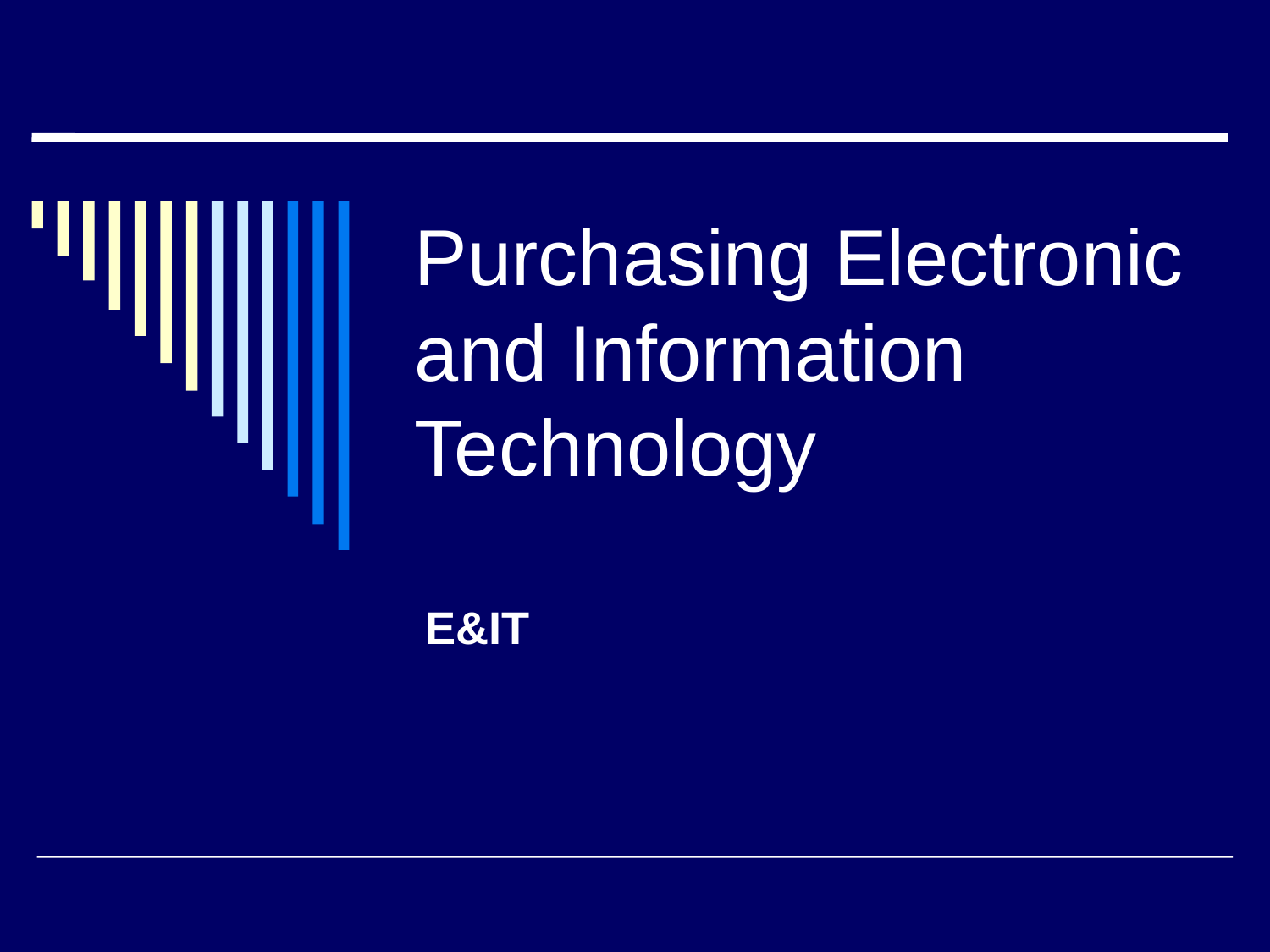

# Purchasing Electronic and Information Technology
E&IT